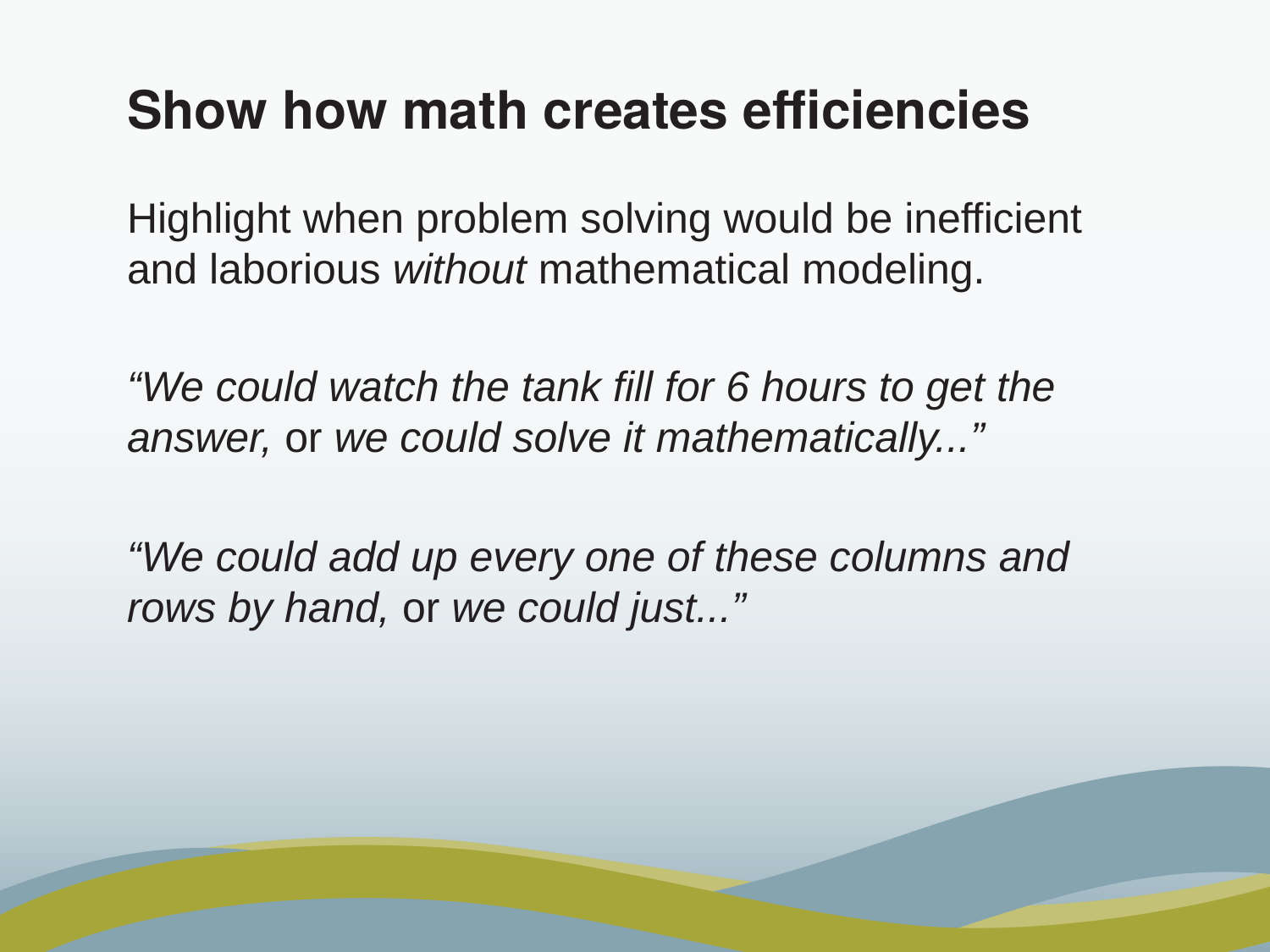

# Show how math creates efficiencies
Highlight when problem solving would be inefficient and laborious without mathematical modeling.

“We could watch the tank fill for 6 hours to get the answer, or we could solve it mathematically...”

“We could add up every one of these columns and rows by hand, or we could just...”